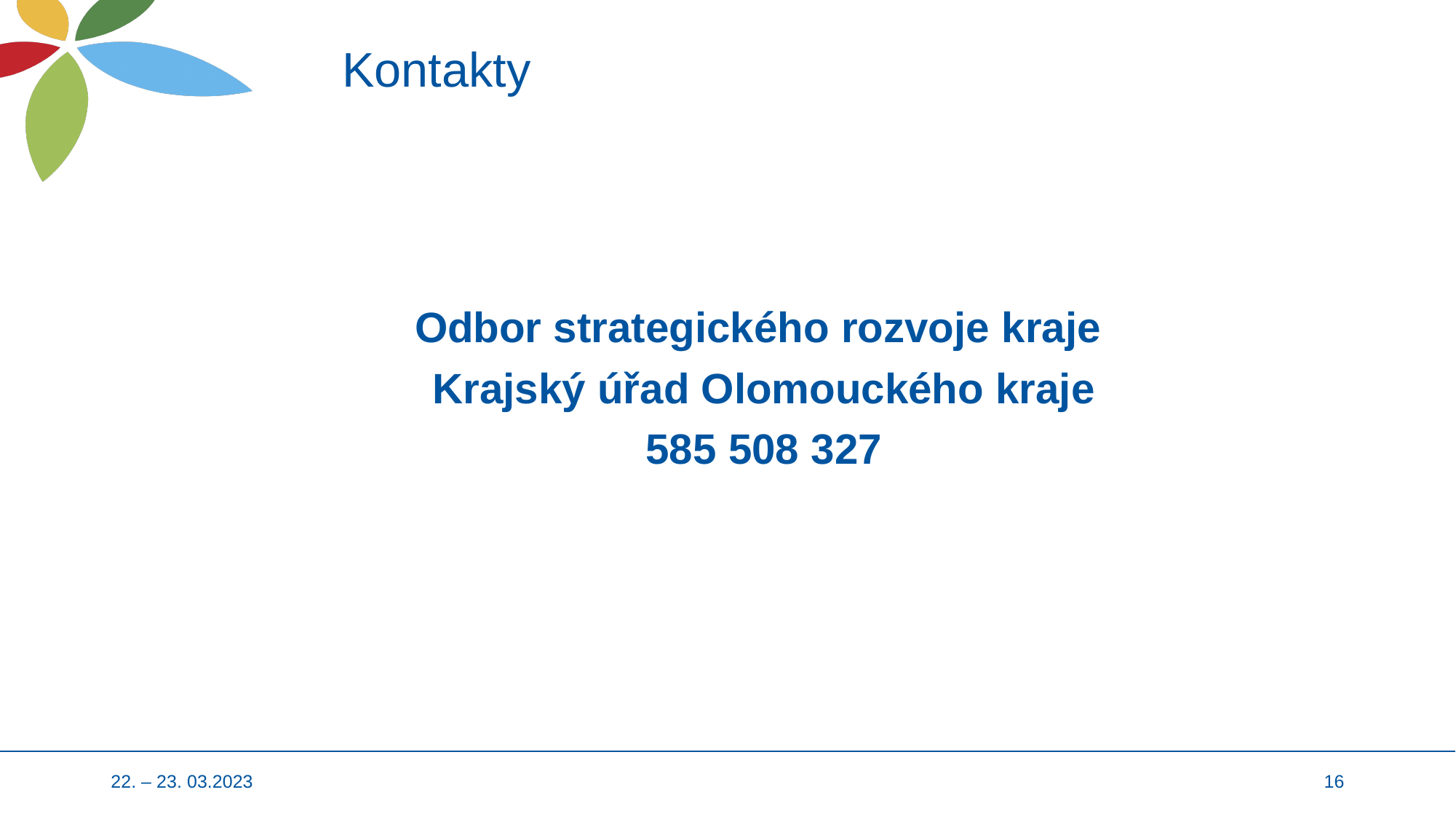

# Kontakty

Odbor strategického rozvoje kraje
Krajský úřad Olomouckého kraje
585 508 327

22. – 23. 03.2023

16